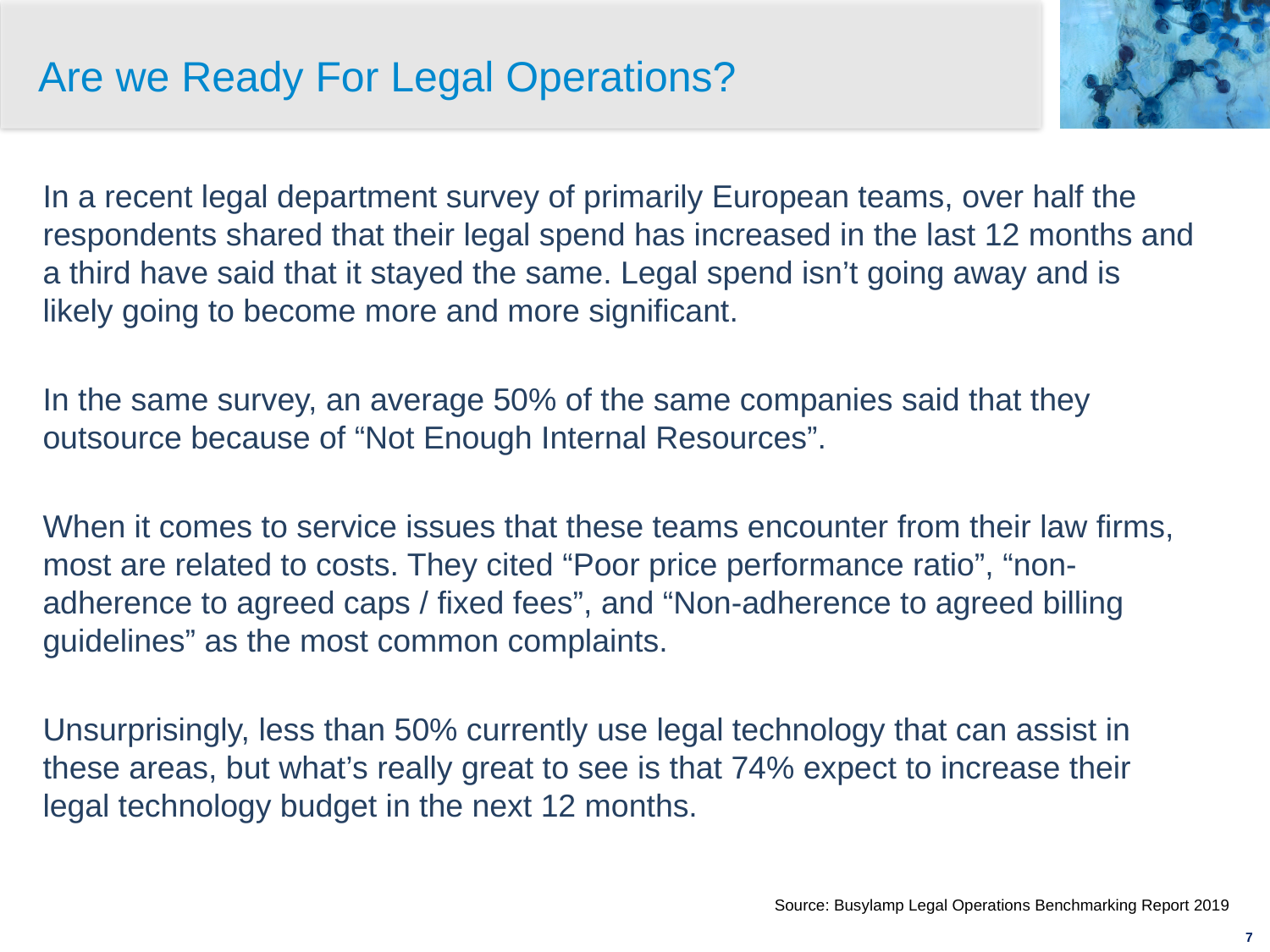

Are we Ready For Legal Operations?
In a recent legal department survey of primarily European teams, over half the respondents shared that their legal spend has increased in the last 12 months and a third have said that it stayed the same. Legal spend isn’t going away and is likely going to become more and more significant.

In the same survey, an average 50% of the same companies said that they outsource because of “Not Enough Internal Resources”.

When it comes to service issues that these teams encounter from their law firms, most are related to costs. They cited “Poor price performance ratio”, “non-adherence to agreed caps / fixed fees”, and “Non-adherence to agreed billing guidelines” as the most common complaints.

Unsurprisingly, less than 50% currently use legal technology that can assist in these areas, but what’s really great to see is that 74% expect to increase their legal technology budget in the next 12 months.

Source: Busylamp Legal Operations Benchmarking Report 2019